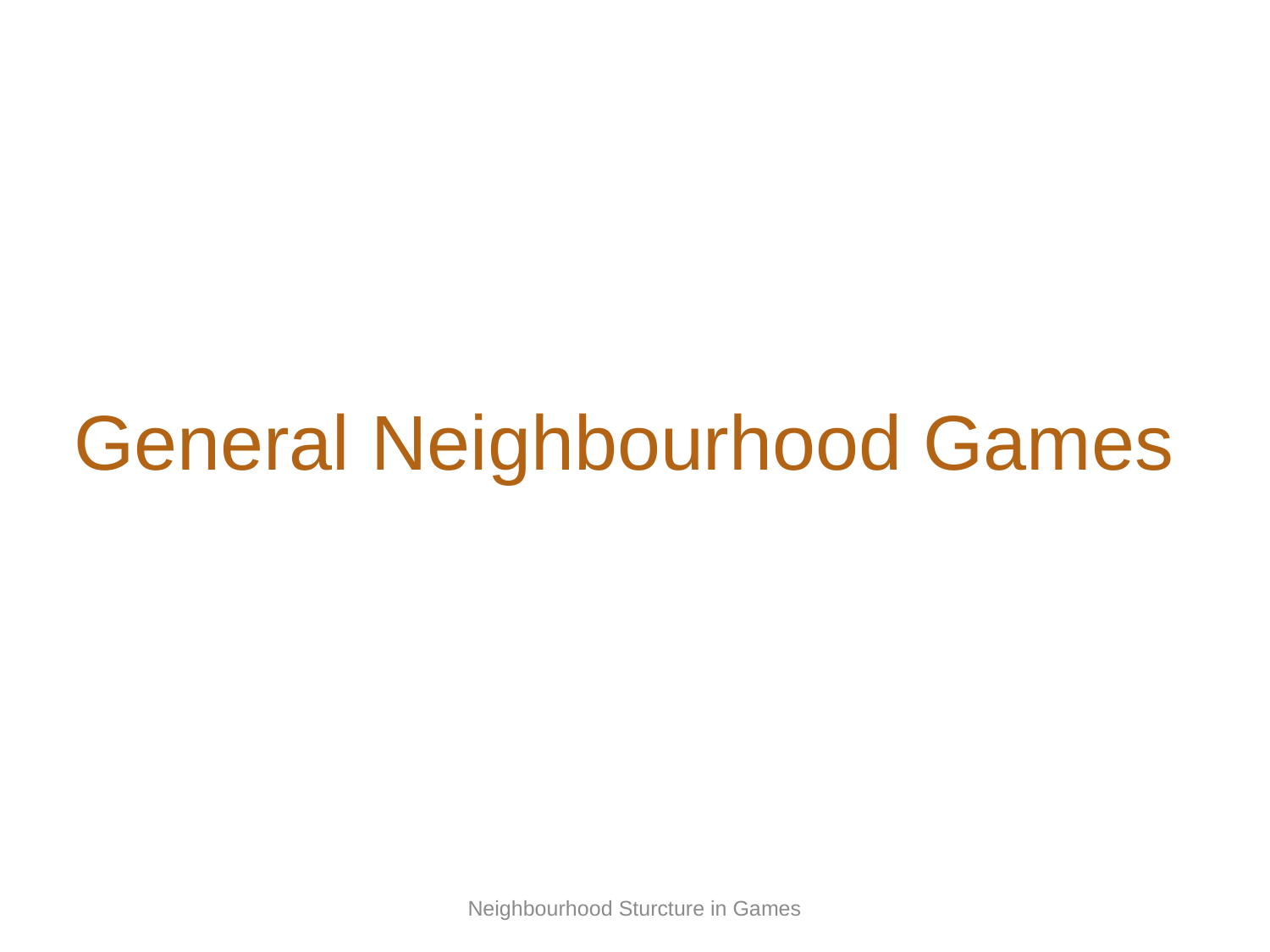

# General Neighbourhood Games
Neighbourhood Sturcture in Games